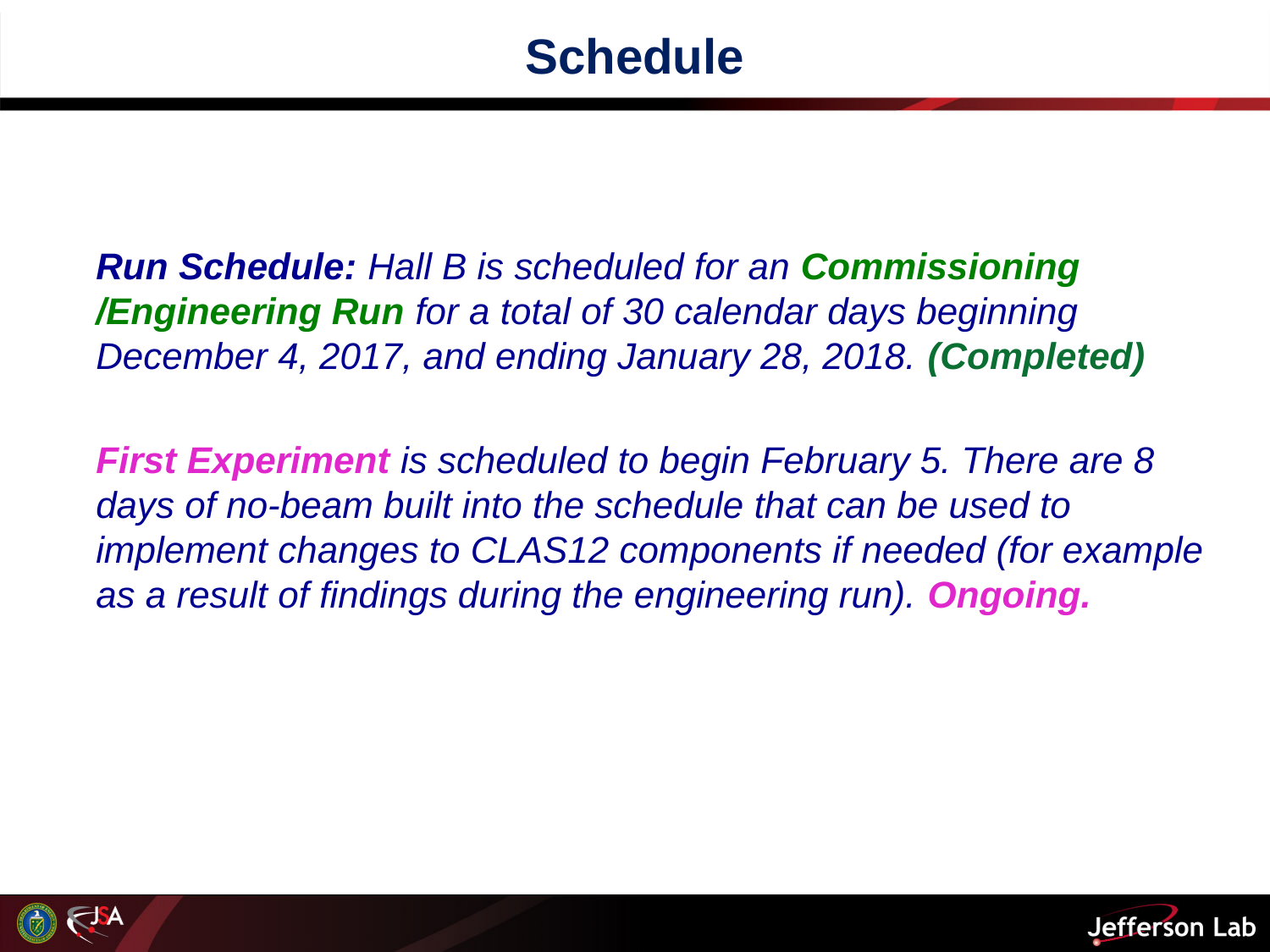

# Schedule
Run Schedule: Hall B is scheduled for an Commissioning /Engineering Run for a total of 30 calendar days beginning December 4, 2017, and ending January 28, 2018. (Completed)

	First Experiment is scheduled to begin February 5. There are 8 days of no-beam built into the schedule that can be used to implement changes to CLAS12 components if needed (for example as a result of findings during the engineering run). Ongoing.